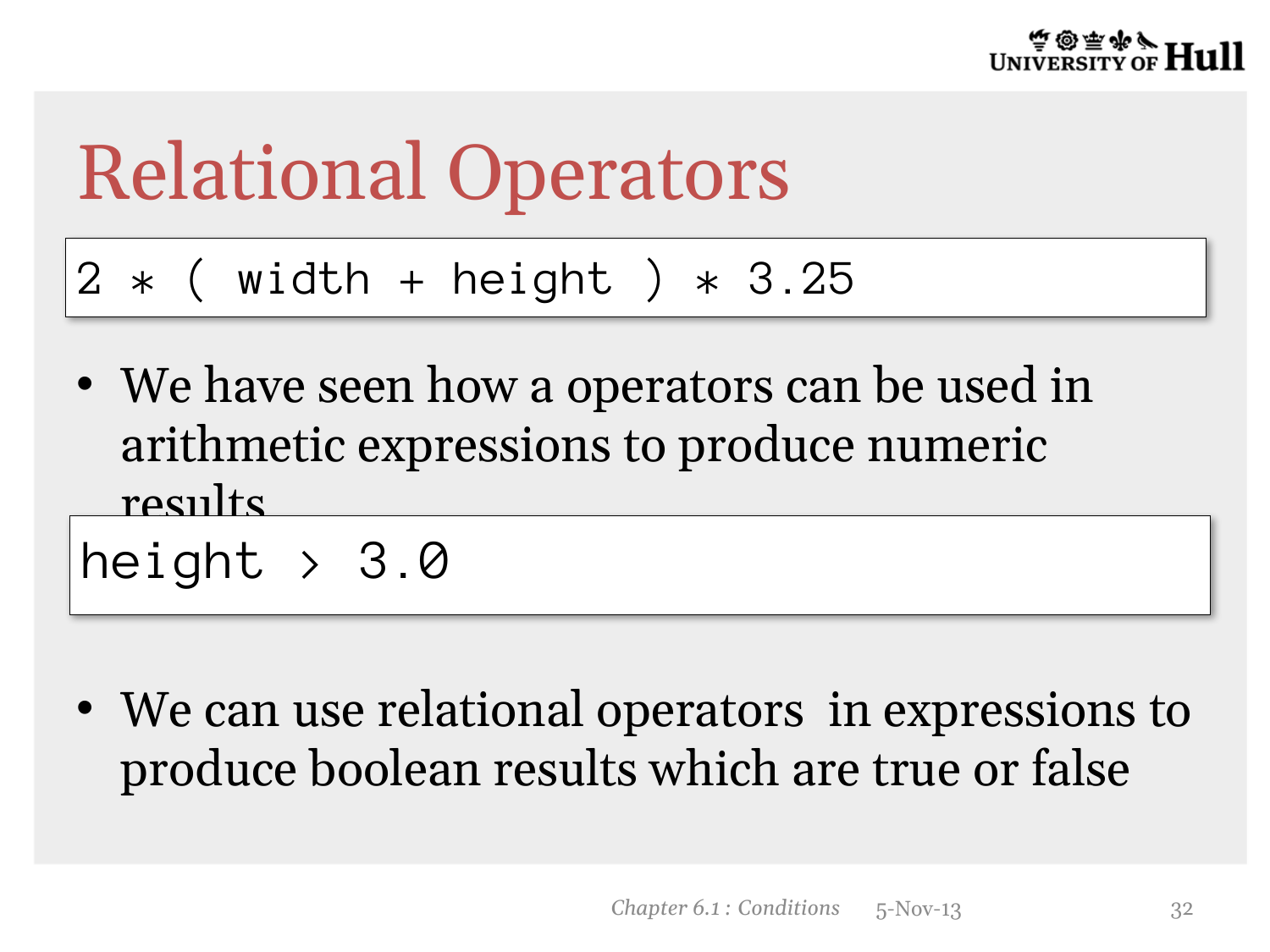

# Relational Operators
2 * ( width + height ) * 3.25
We have seen how a operators can be used in arithmetic expressions to produce numeric results

We can use relational operators  in expressions to produce boolean results which are true or false
height > 3.0
Chapter 6.1 : Conditions
5-Nov-13
32